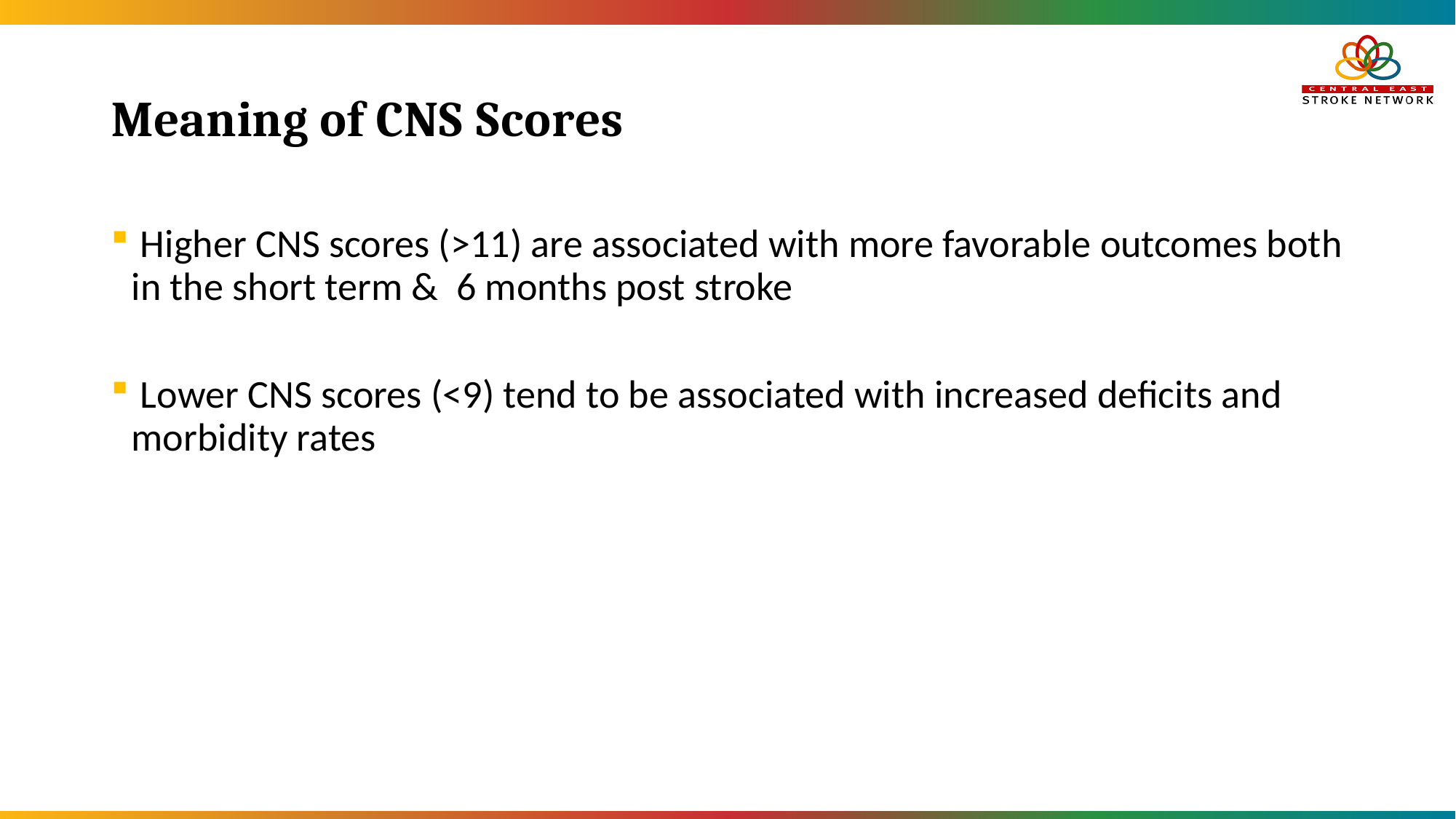

# Meaning of CNS Scores
 Higher CNS scores (>11) are associated with more favorable outcomes both in the short term &  6 months post stroke

 Lower CNS scores (<9) tend to be associated with increased deficits and morbidity rates